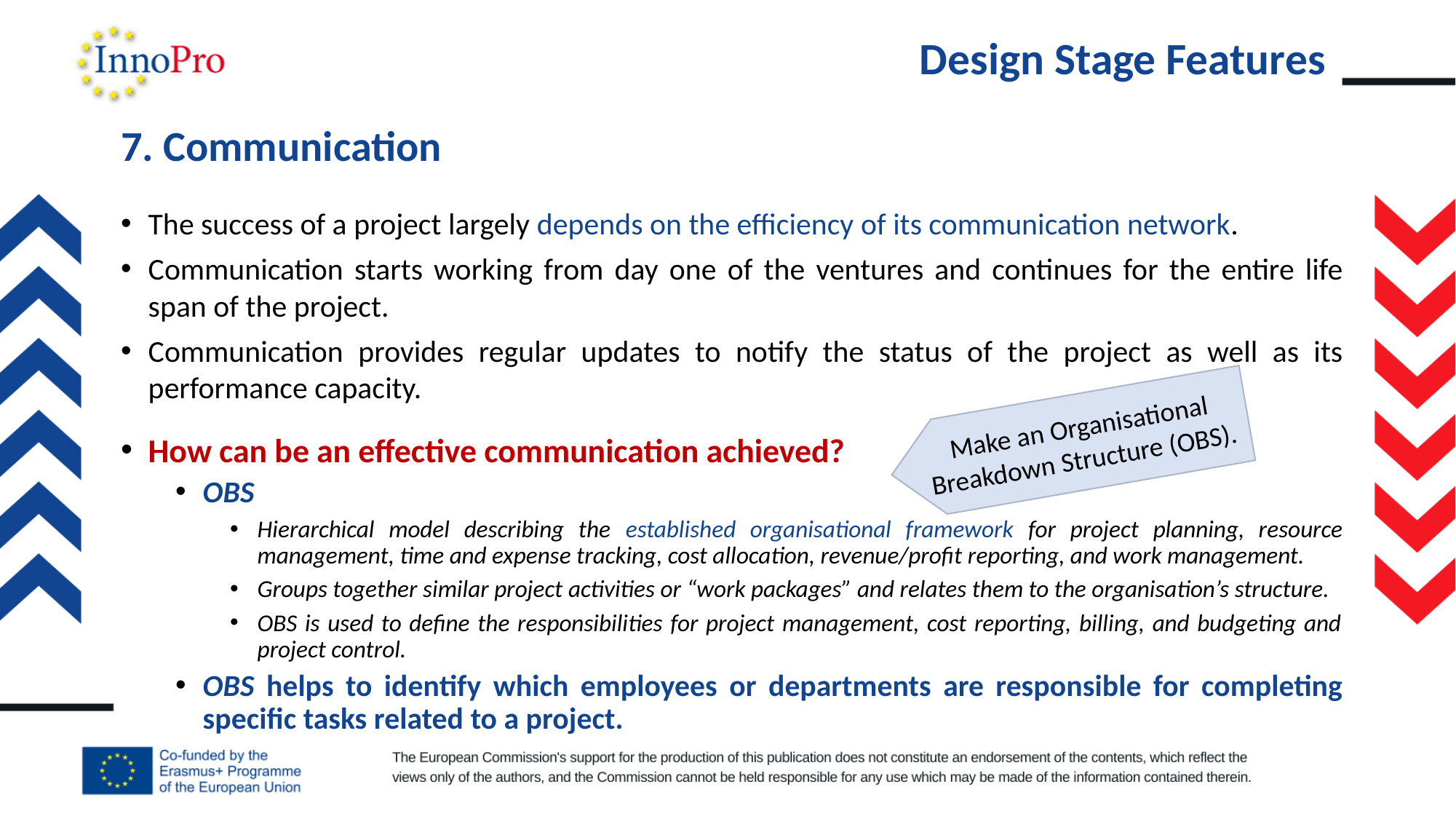

# Design Stage Features
7. Communication

The success of a project largely depends on the efficiency of its communication network.
Communication starts working from day one of the ventures and continues for the entire life span of the project.
Communication provides regular updates to notify the status of the project as well as its performance capacity.
How can be an effective communication achieved?
OBS
Hierarchical model describing the established organisational framework for project planning, resource management, time and expense tracking, cost allocation, revenue/profit reporting, and work management.
Groups together similar project activities or “work packages” and relates them to the organisation’s structure.
OBS is used to define the responsibilities for project management, cost reporting, billing, and budgeting and project control.
OBS helps to identify which employees or departments are responsible for completing specific tasks related to a project.

Make an Organisational Breakdown Structure (OBS).